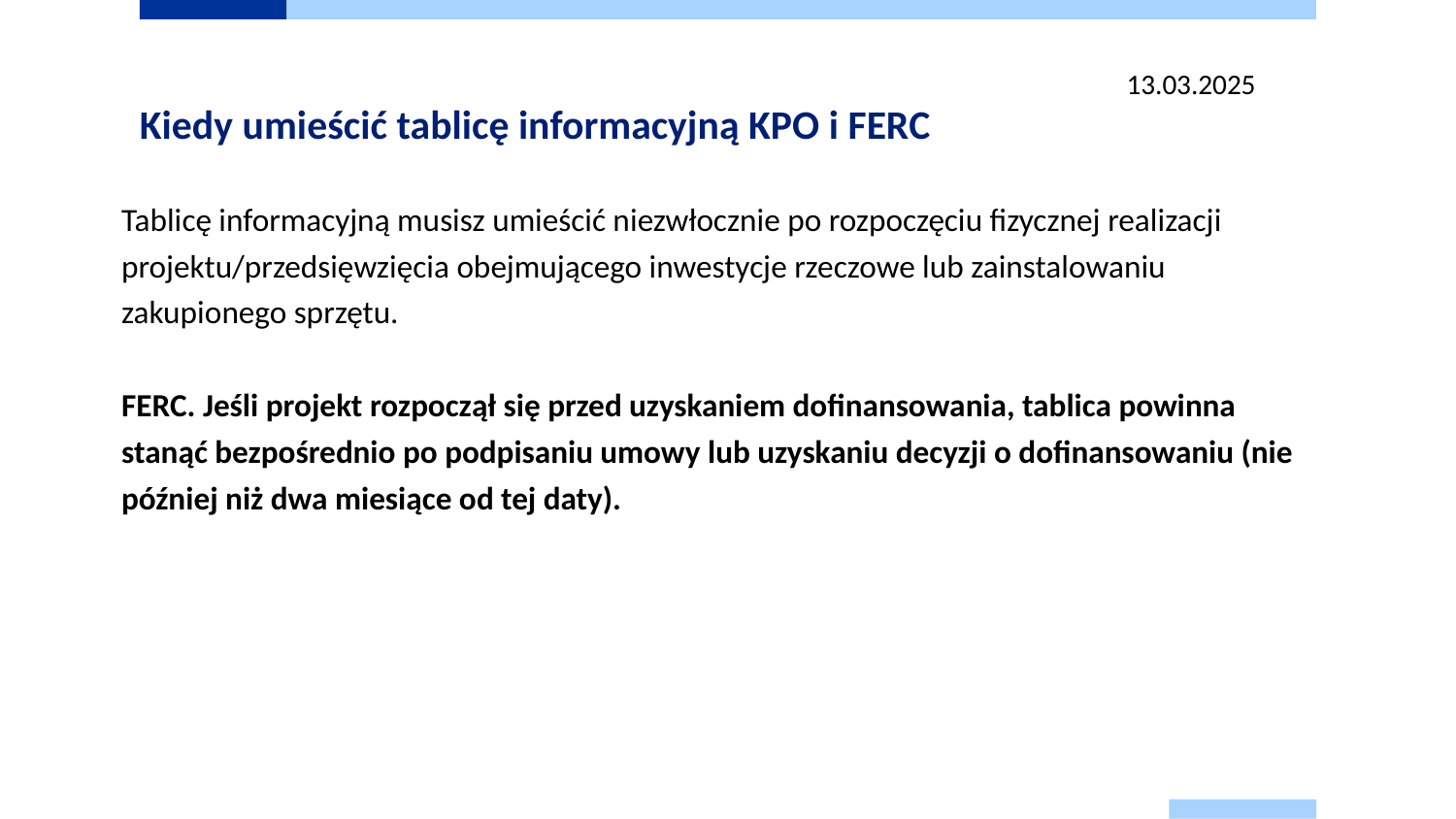

13.03.2025
# Kiedy umieścić tablicę informacyjną KPO i FERC
Tablicę informacyjną musisz umieścić niezwłocznie po rozpoczęciu fizycznej realizacji projektu/przedsięwzięcia obejmującego inwestycje rzeczowe lub zainstalowaniu zakupionego sprzętu.

FERC. Jeśli projekt rozpoczął się przed uzyskaniem dofinansowania, tablica powinna stanąć bezpośrednio po podpisaniu umowy lub uzyskaniu decyzji o dofinansowaniu (nie później niż dwa miesiące od tej daty).